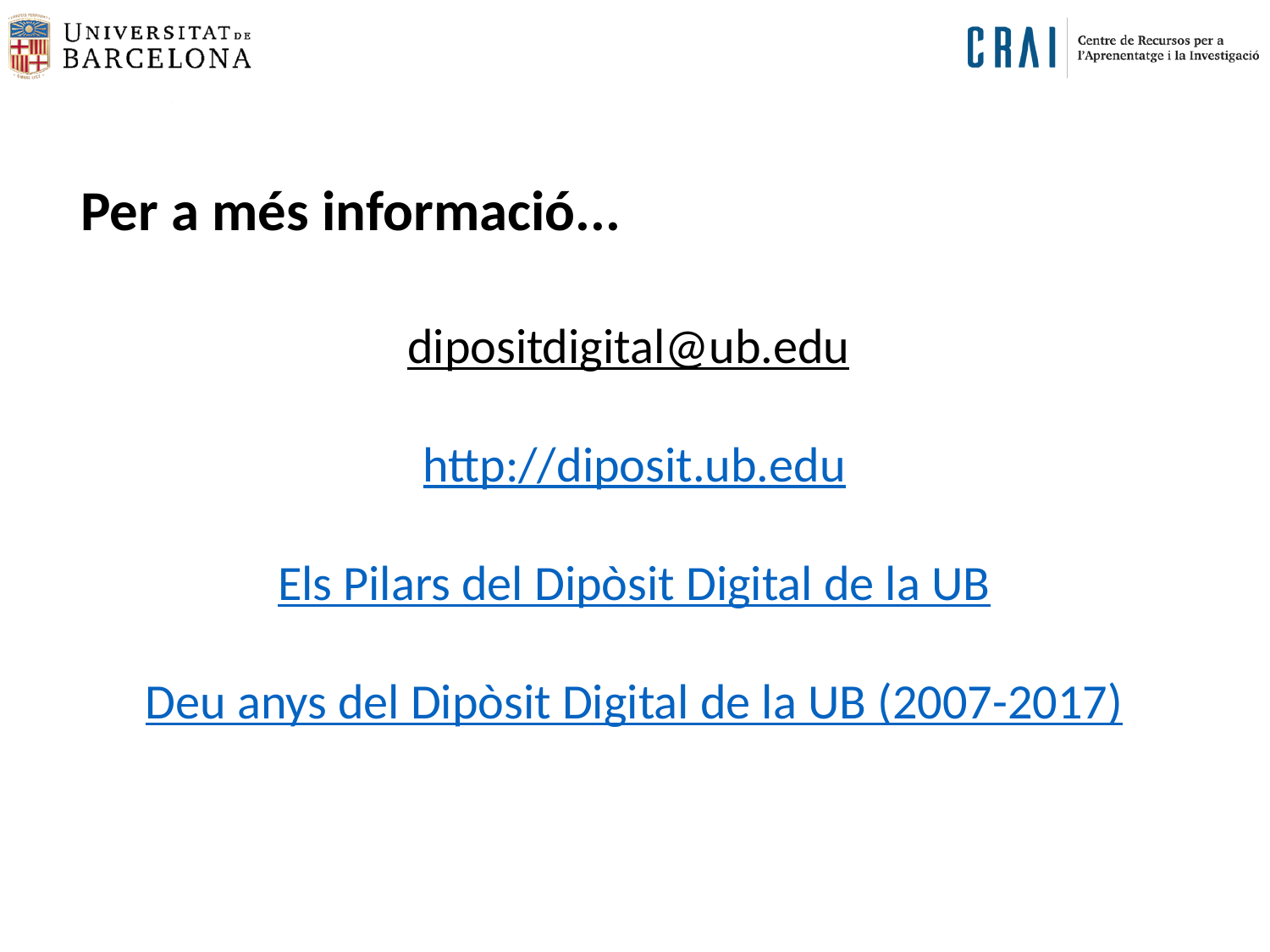

Per a més informació...
dipositdigital@ub.edu

http://diposit.ub.edu

Els Pilars del Dipòsit Digital de la UB

Deu anys del Dipòsit Digital de la UB (2007-2017)